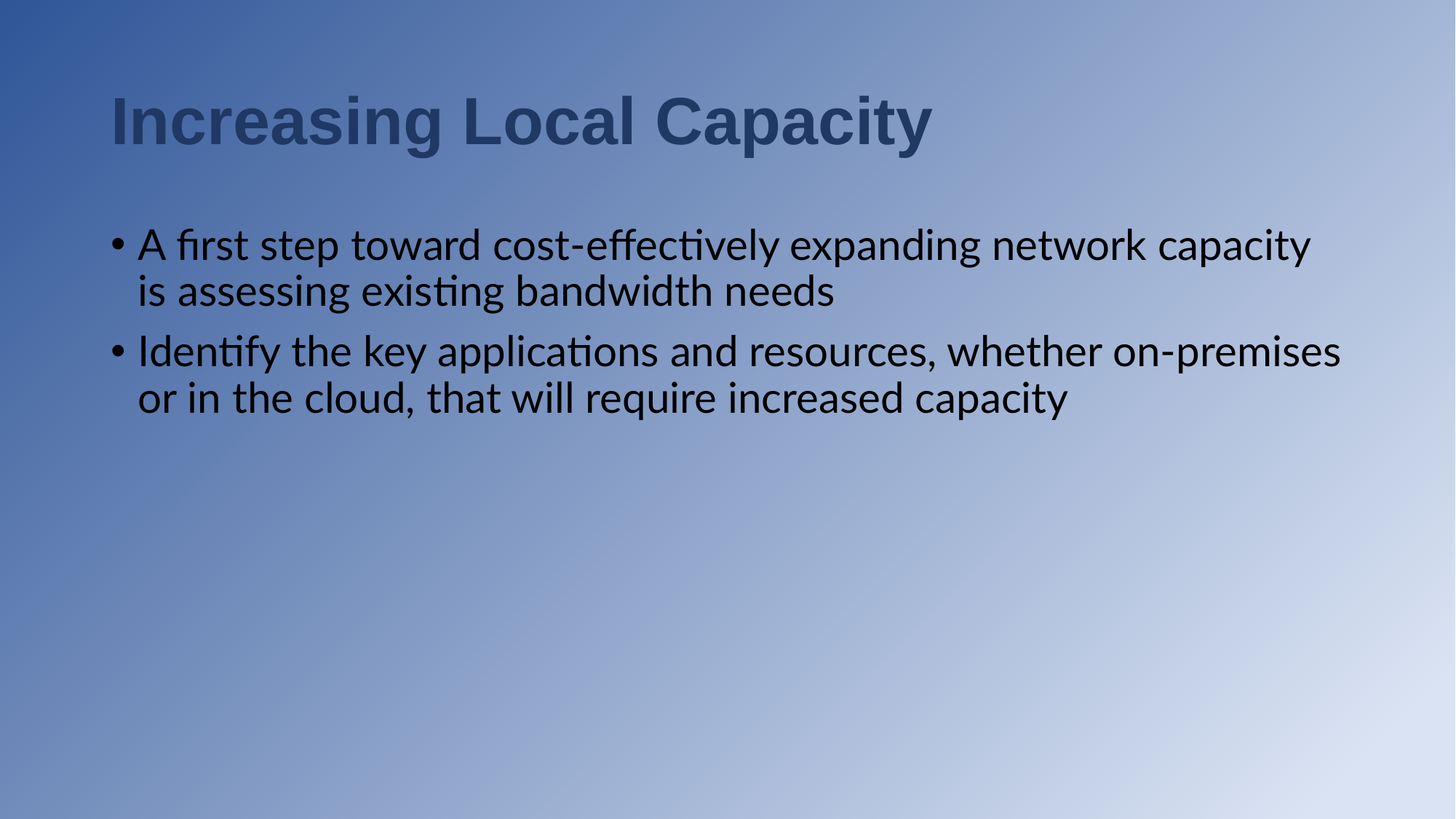

# Increasing Local Capacity
A first step toward cost-effectively expanding network capacity is assessing existing bandwidth needs
Identify the key applications and resources, whether on-premises or in the cloud, that will require increased capacity